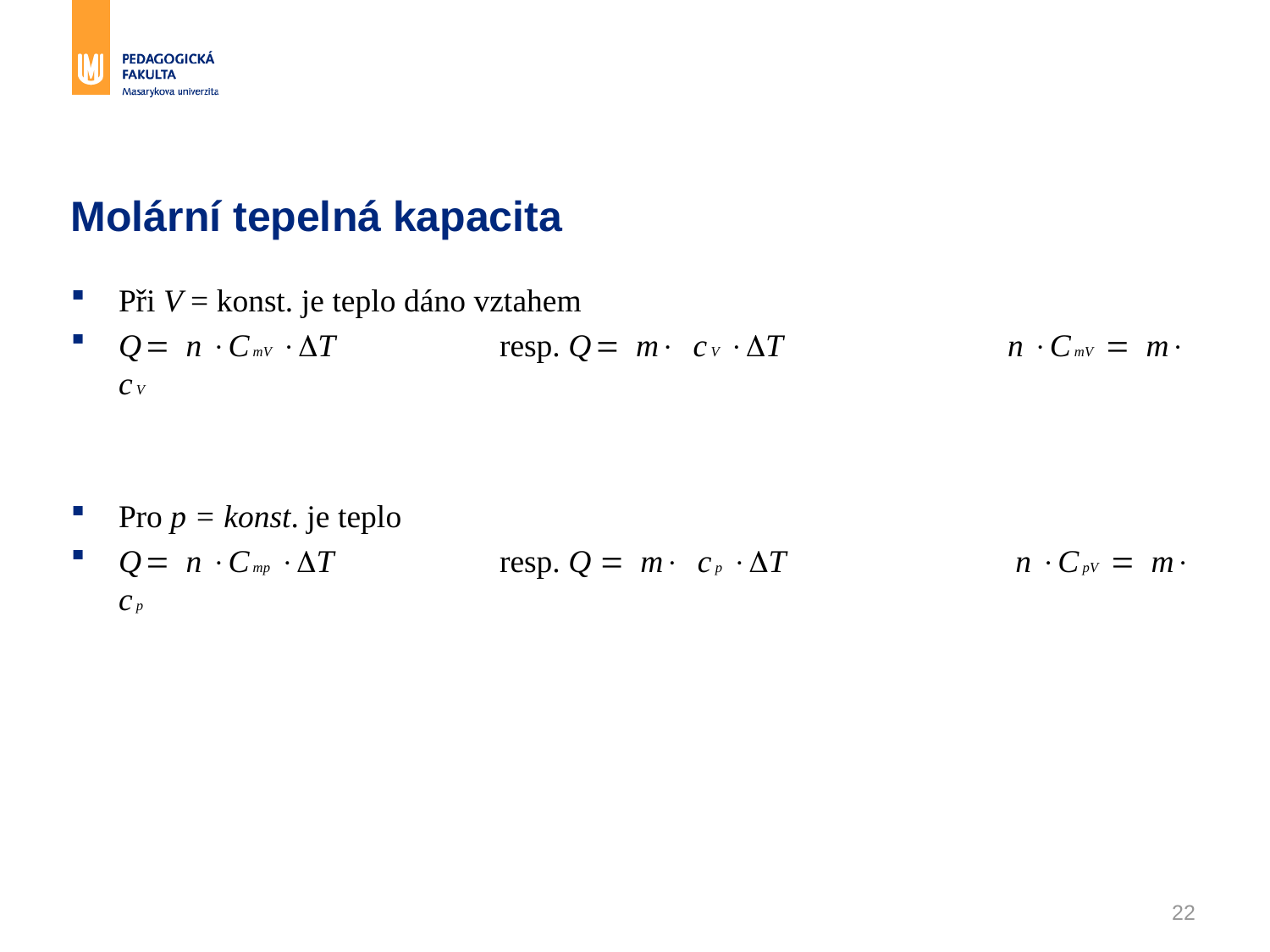

# Molární tepelná kapacita
Při V = konst. je teplo dáno vztahem
Q = n ⋅C mV ⋅ΔT 		resp. Q = m⋅ c V ⋅ΔT 		n ⋅C mV  = m⋅ c V

Pro p = konst. je teplo
Q = n ⋅C mp ⋅ΔT 		resp. Q = m⋅ c p ⋅ΔT 		 n ⋅C pV  = m⋅ c p

22